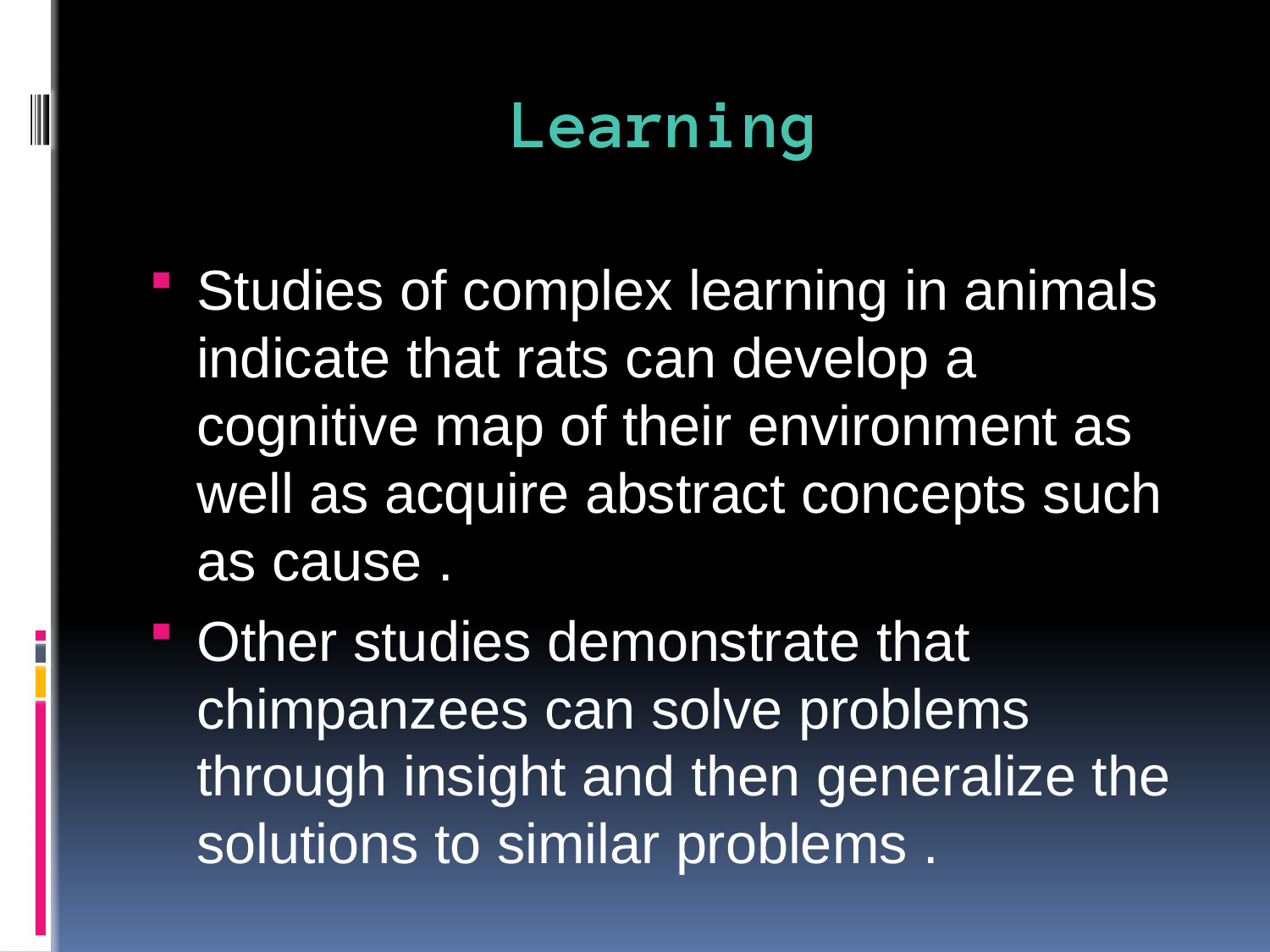

# Learning
Studies of complex learning in animals indicate that rats can develop a cognitive map of their environment as well as acquire abstract concepts such as cause .
Other studies demonstrate that chimpanzees can solve problems through insight and then generalize the solutions to similar problems .